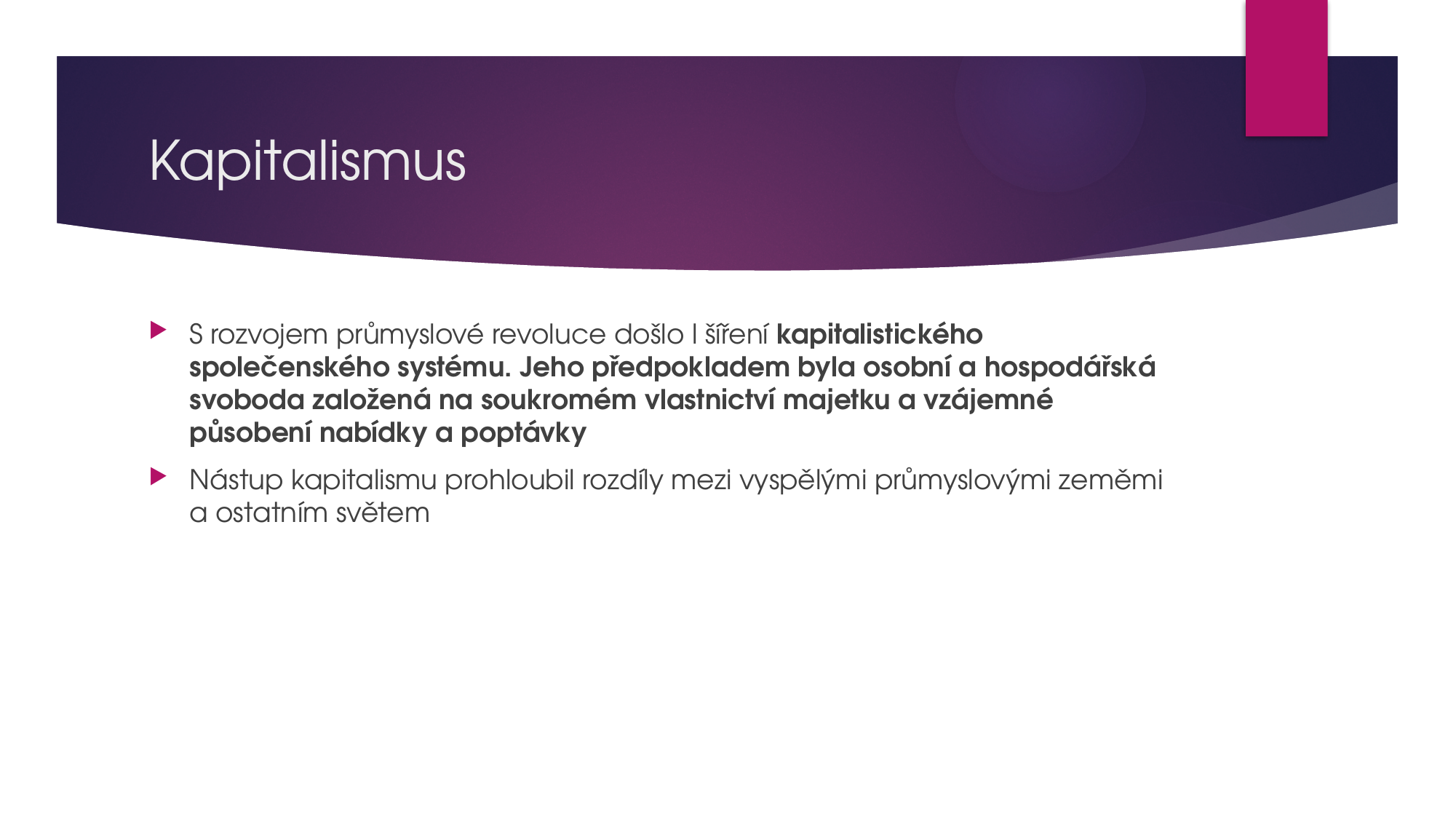

# Kapitalismus
S rozvojem průmyslové revoluce došlo l šíření kapitalistického společenského systému. Jeho předpokladem byla osobní a hospodářská svoboda založená na soukromém vlastnictví majetku a vzájemné působení nabídky a poptávky
Nástup kapitalismu prohloubil rozdíly mezi vyspělými průmyslovými zeměmi a ostatním světem